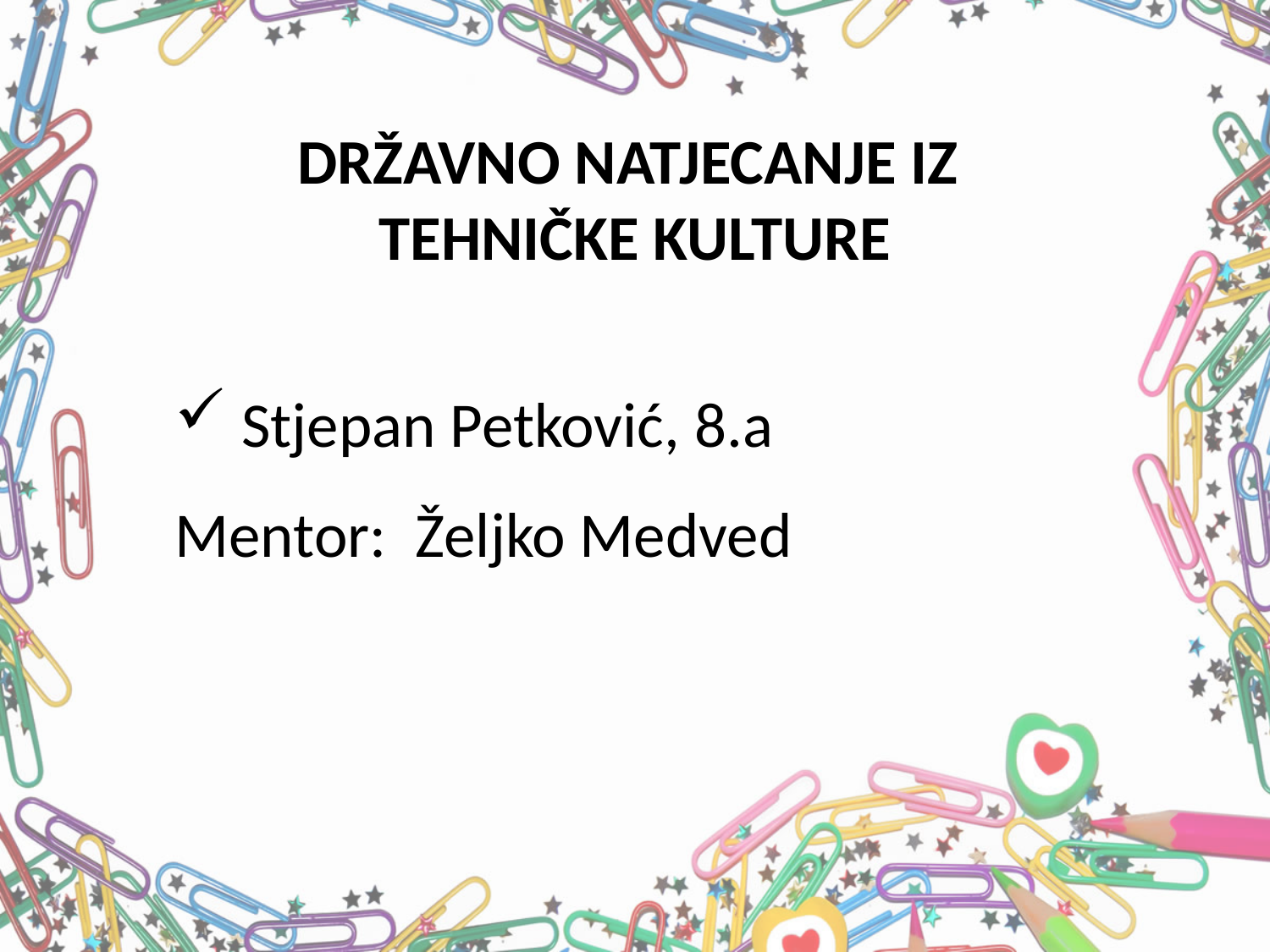

# DRŽAVNO NATJECANJE IZ TEHNIČKE KULTURE
 Stjepan Petković, 8.a
Mentor:  Željko Medved